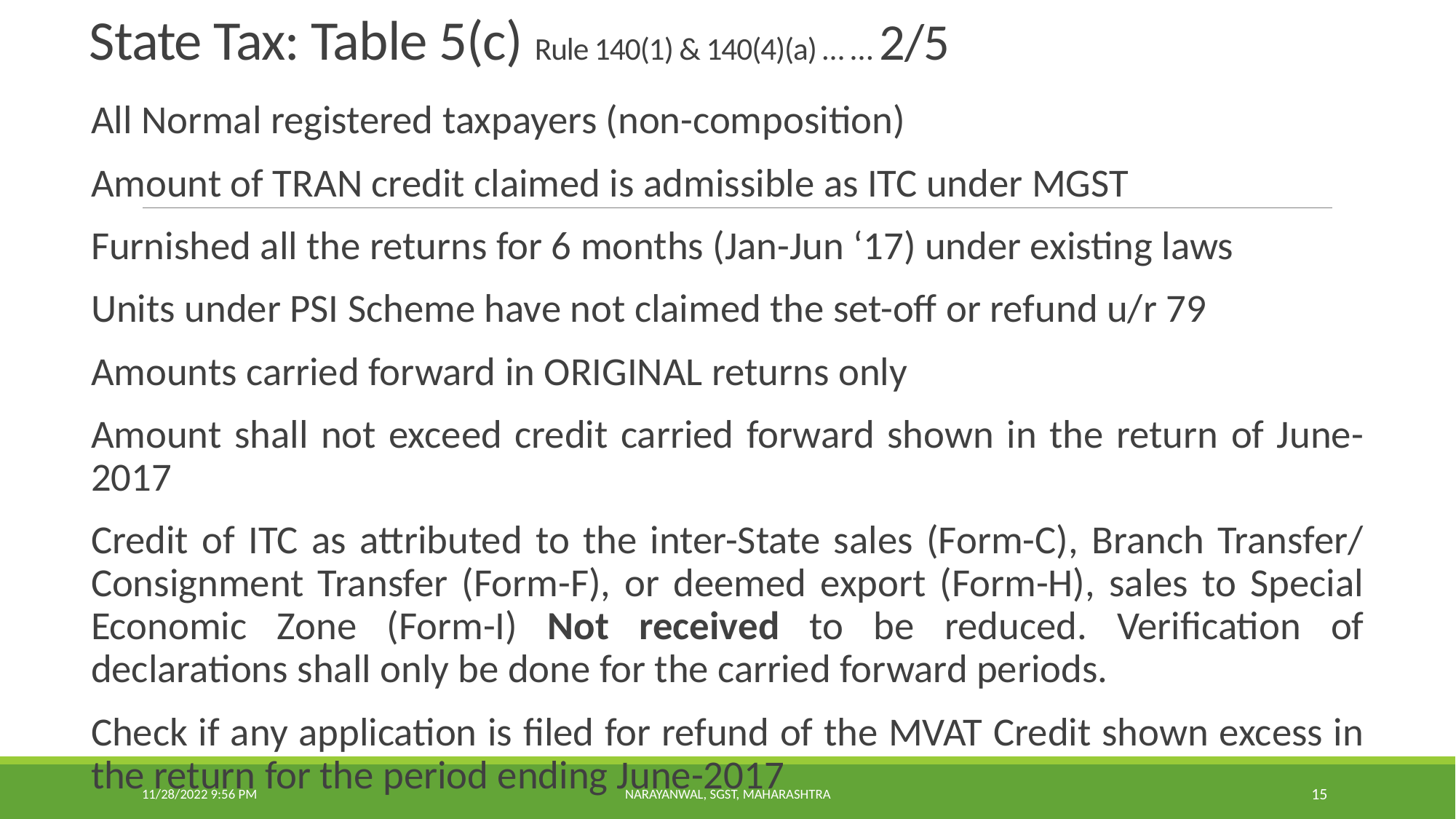

# State Tax: Table 5(c) Rule 140(1) & 140(4)(a) … … 2/5
All Normal registered taxpayers (non-composition)
Amount of TRAN credit claimed is admissible as ITC under MGST
Furnished all the returns for 6 months (Jan-Jun ‘17) under existing laws
Units under PSI Scheme have not claimed the set-off or refund u/r 79
Amounts carried forward in ORIGINAL returns only
Amount shall not exceed credit carried forward shown in the return of June-2017
Credit of ITC as attributed to the inter-State sales (Form-C), Branch Transfer/ Consignment Transfer (Form-F), or deemed export (Form-H), sales to Special Economic Zone (Form-I) Not received to be reduced. Verification of declarations shall only be done for the carried forward periods.
Check if any application is filed for refund of the MVAT Credit shown excess in the return for the period ending June-2017
11/28/2022 9:56 PM
Narayanwal, SGST, Maharashtra
15